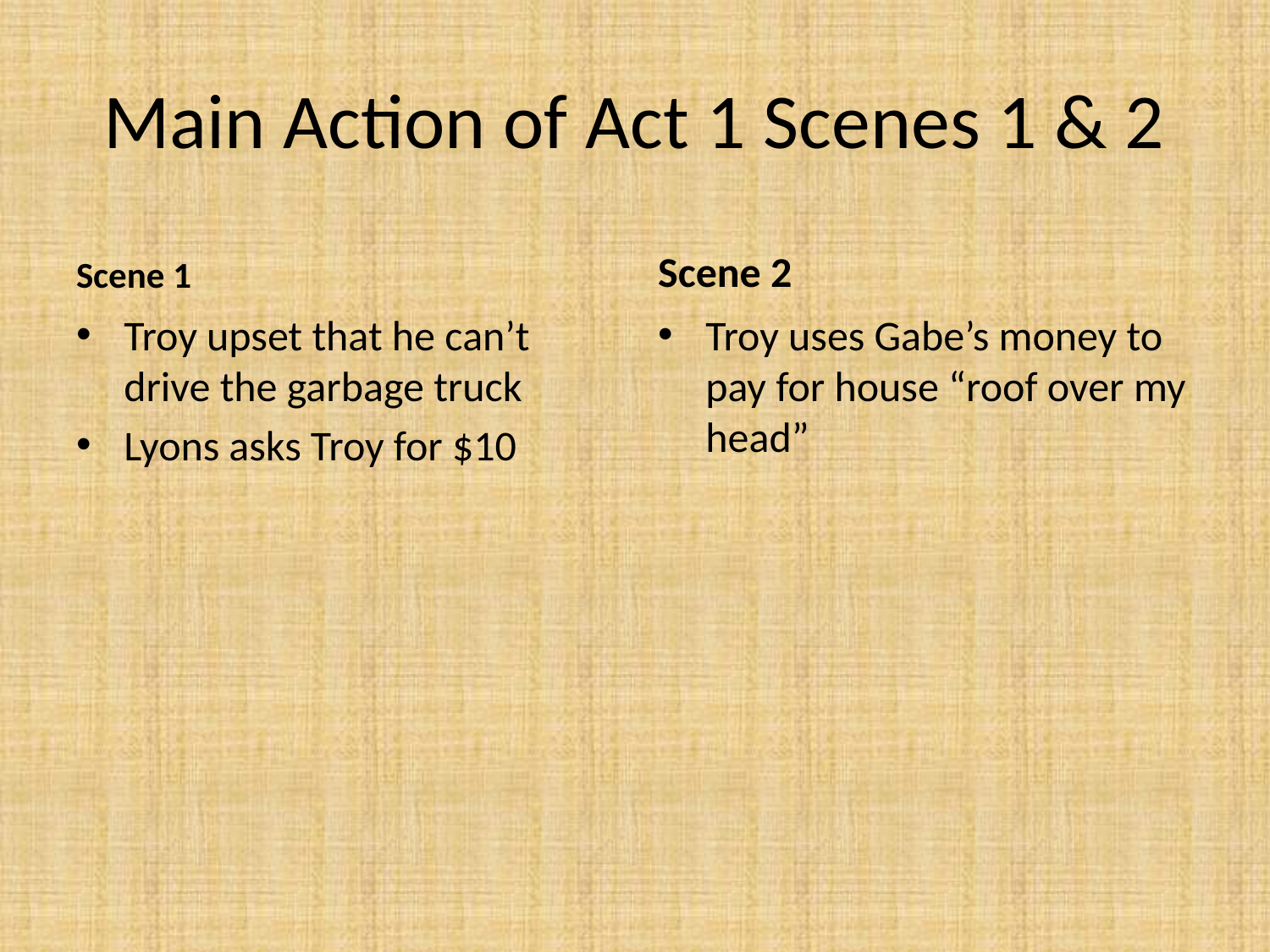

# Main Action of Act 1 Scenes 1 & 2
Scene 1
Scene 2
Troy upset that he can’t drive the garbage truck
Lyons asks Troy for $10
Troy uses Gabe’s money to pay for house “roof over my head”